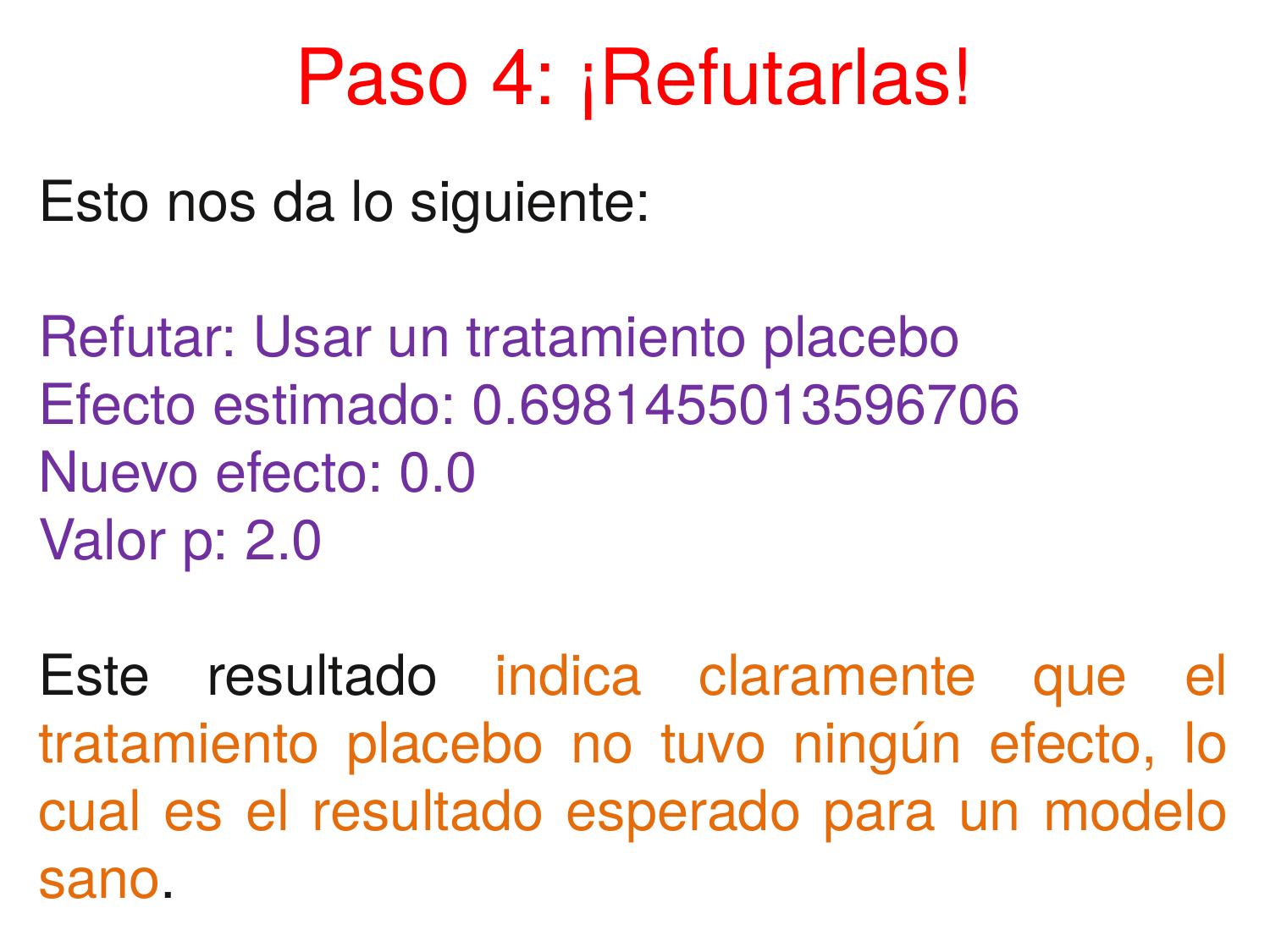

# Paso 4: ¡Refutarlas!
Esto nos da lo siguiente:

Refutar: Usar un tratamiento placebo
Efecto estimado: 0.6981455013596706
Nuevo efecto: 0.0
Valor p: 2.0

Este resultado indica claramente que el tratamiento placebo no tuvo ningún efecto, lo cual es el resultado esperado para un modelo sano.